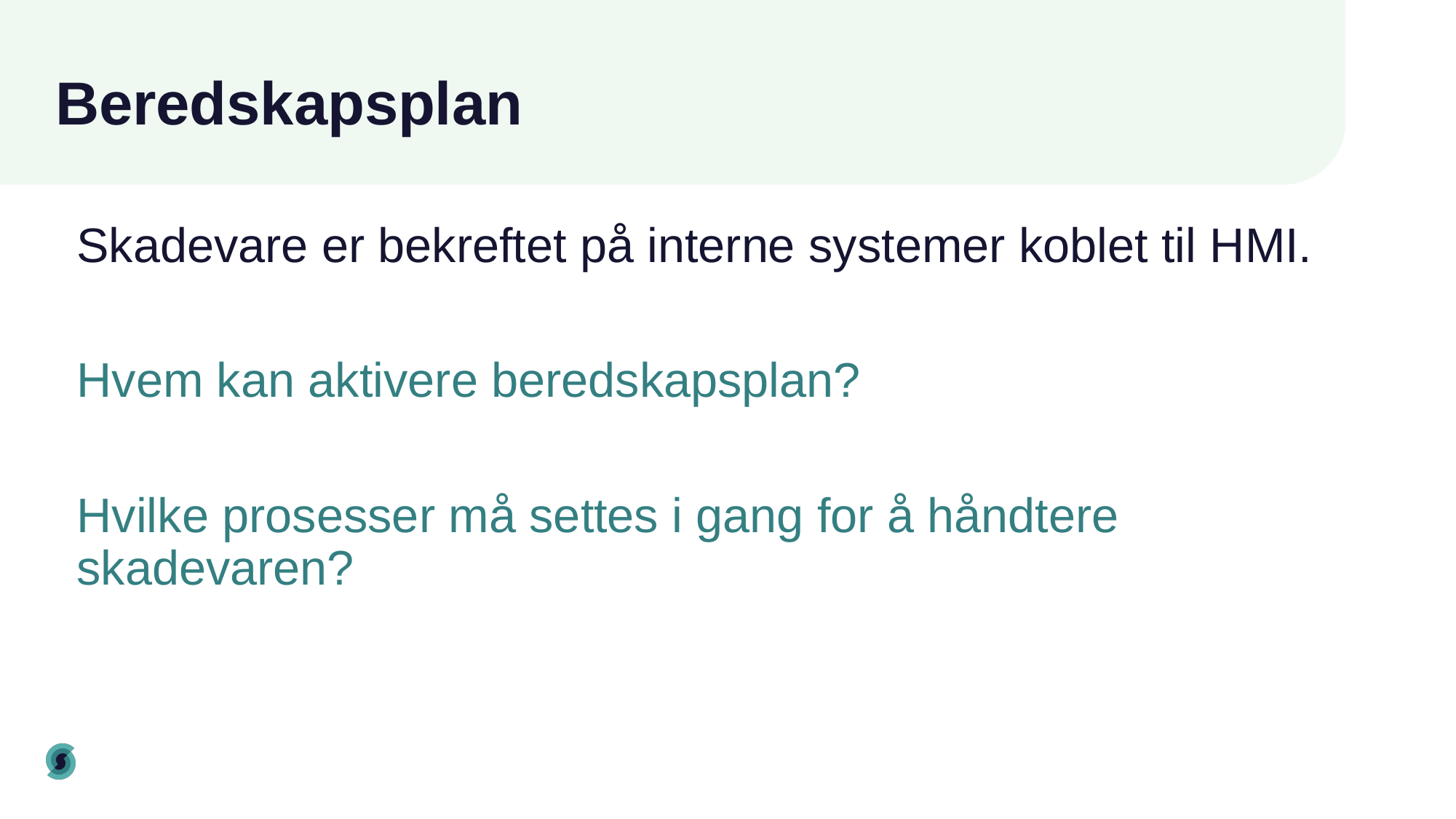

# Beredskapsplan
Skadevare er bekreftet på interne systemer koblet til HMI.

Hvem kan aktivere beredskapsplan?

Hvilke prosesser må settes i gang for å håndtere skadevaren?